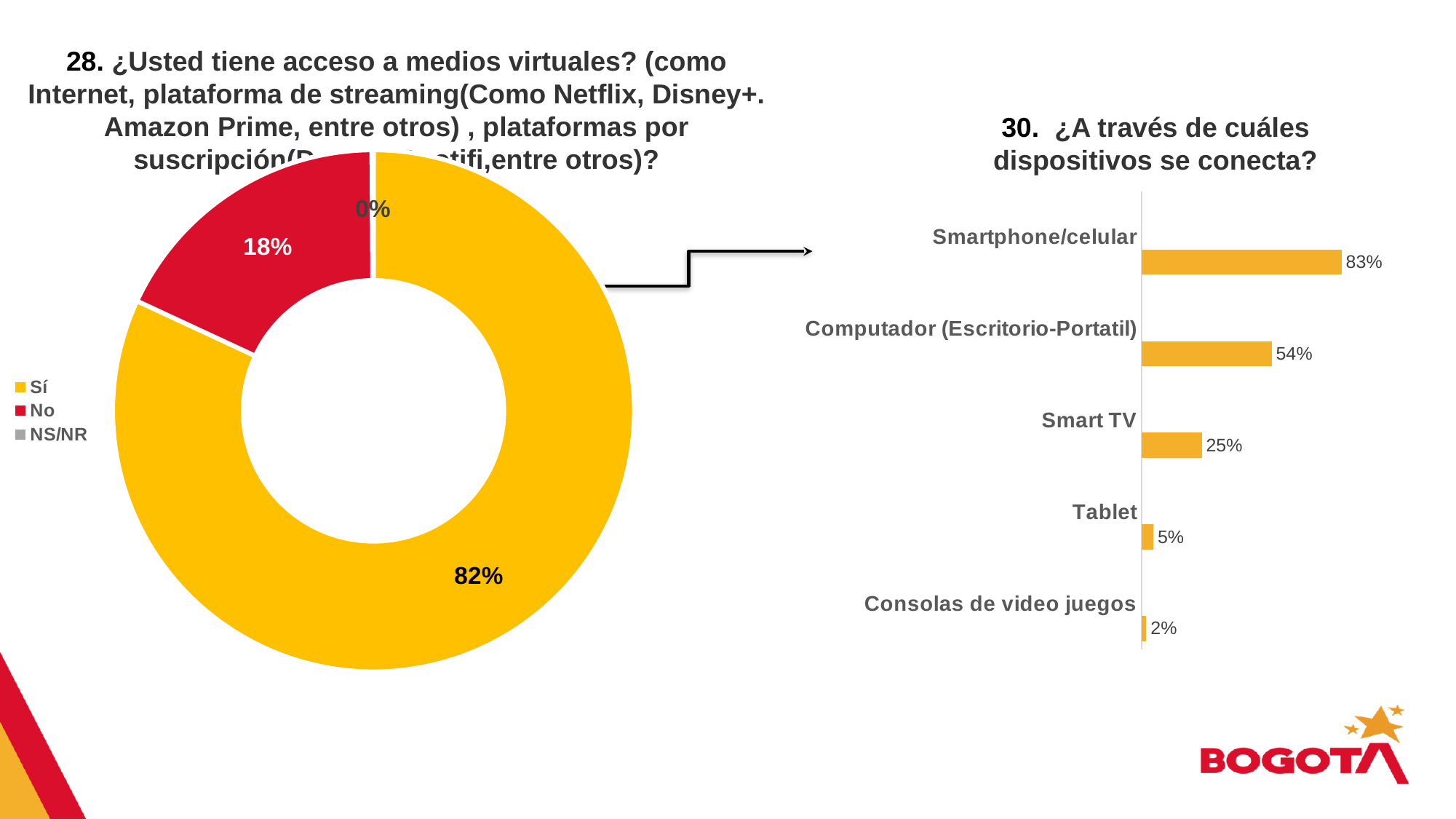

28. ¿Usted tiene acceso a medios virtuales? (como Internet, plataforma de streaming(Como Netflix, Disney+. Amazon Prime, entre otros) , plataformas por suscripción(Deezer, Spotifi,entre otros)?

30.  ¿A través de cuáles dispositivos se conecta?

### Chart

| Category | Columna1 |
|---|---|
| Sí | 0.82 |
| No | 0.18 |
| NS/NR | 0.001 |

### Chart

| Category | Serie 1 | Serie 2 | Serie 3 |
|---|---|---|---|
| Consolas de video juegos | 0.02 | None | None |
| Tablet | 0.049 | None | None |
| Smart TV | 0.25 | None | None |
| Computador (Escritorio-Portatil) | 0.54 | None | None |
| Smartphone/celular | 0.83 | None | None |